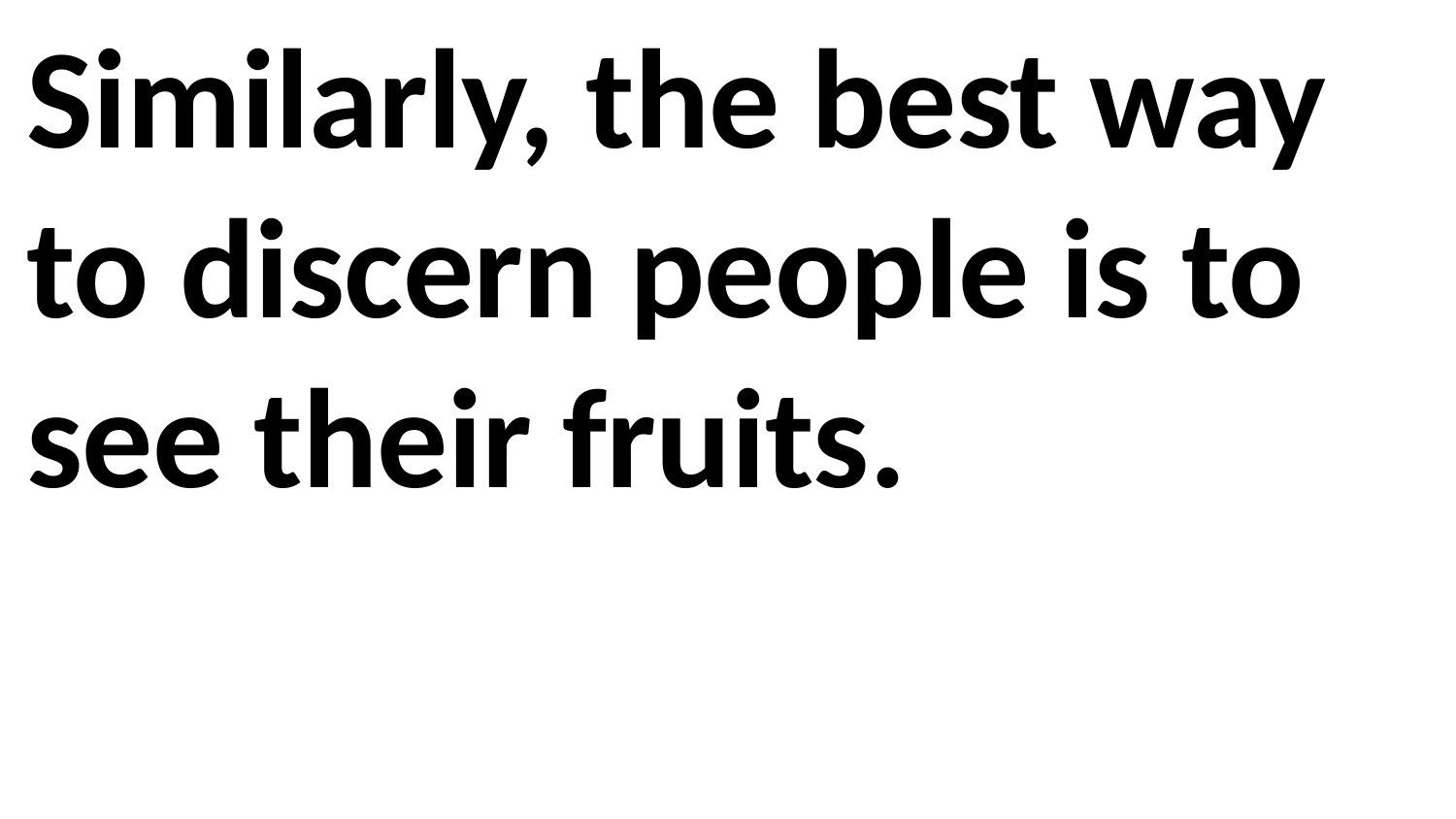

Similarly, the best way to discern people is to see their fruits.